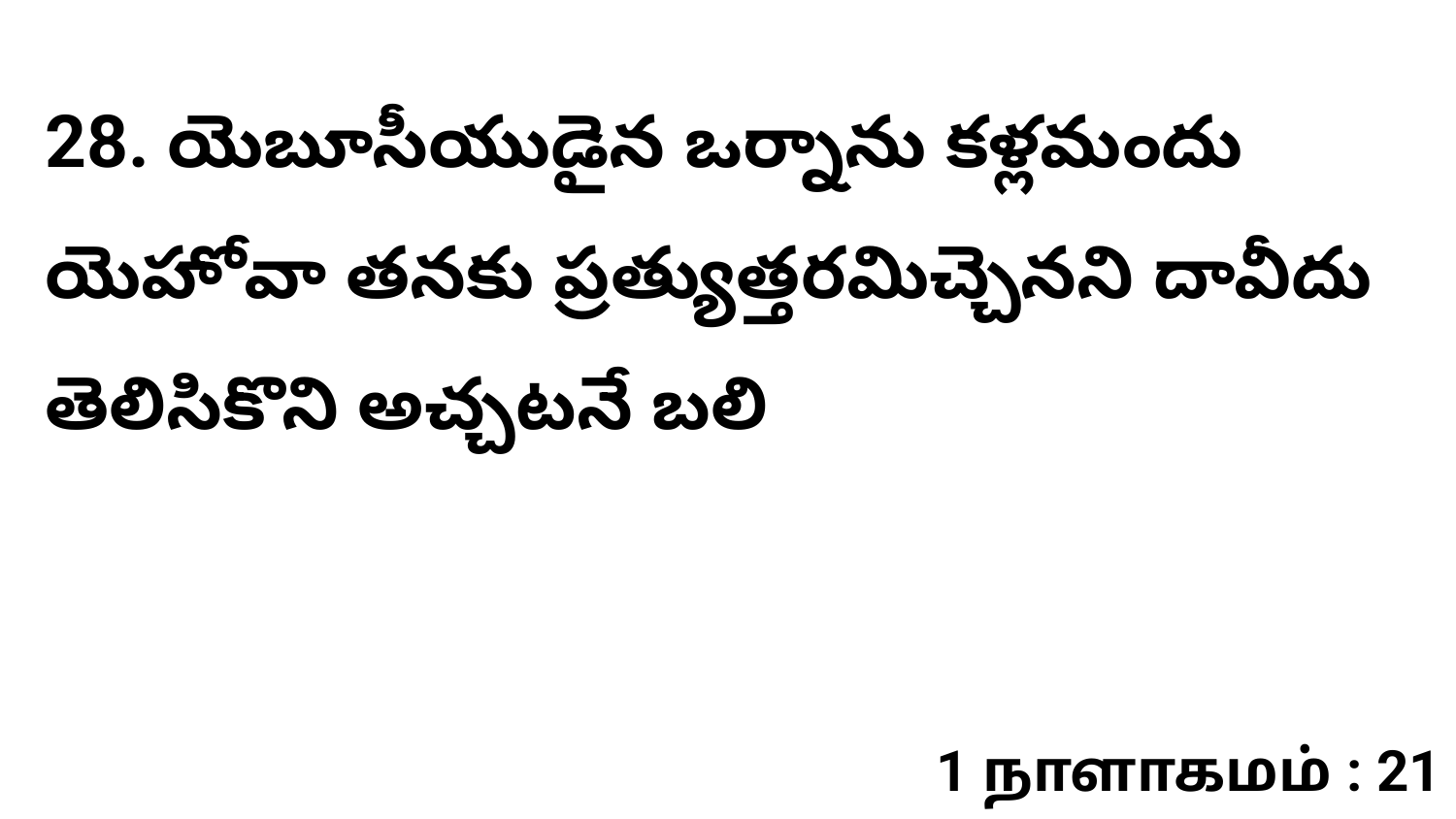

28. యెబూసీయుడైన ఒర్నాను కళ్లమందు యెహోవా తనకు ప్రత్యుత్తరమిచ్చెనని దావీదు తెలిసికొని అచ్చటనే బలి
1 நாளாகமம் : 21